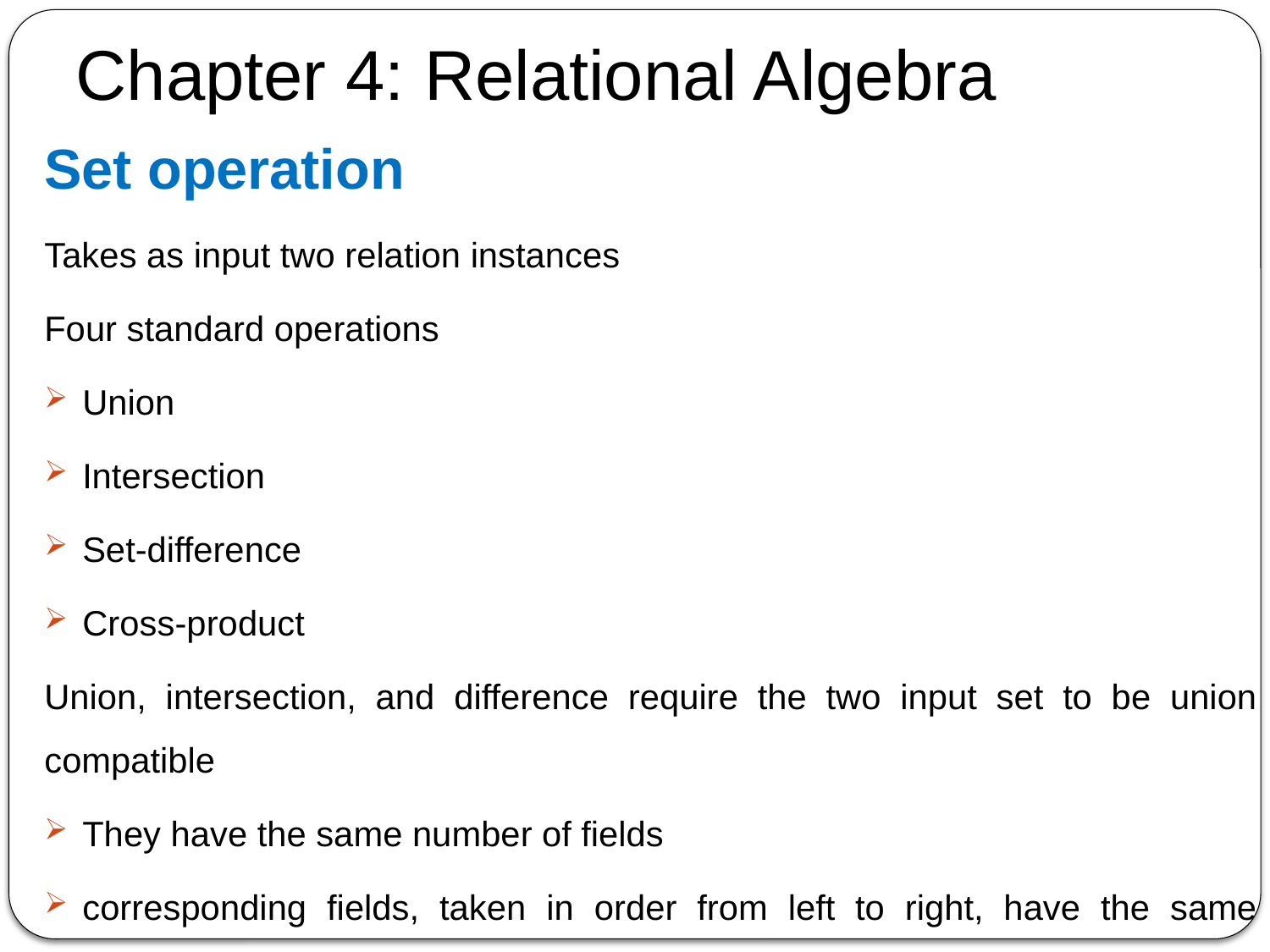

# Chapter 4: Relational Algebra
Set operation
Takes as input two relation instances
Four standard operations
Union
Intersection
Set-difference
Cross-product
Union, intersection, and difference require the two input set to be union compatible
They have the same number of fields
corresponding fields, taken in order from left to right, have the same domains